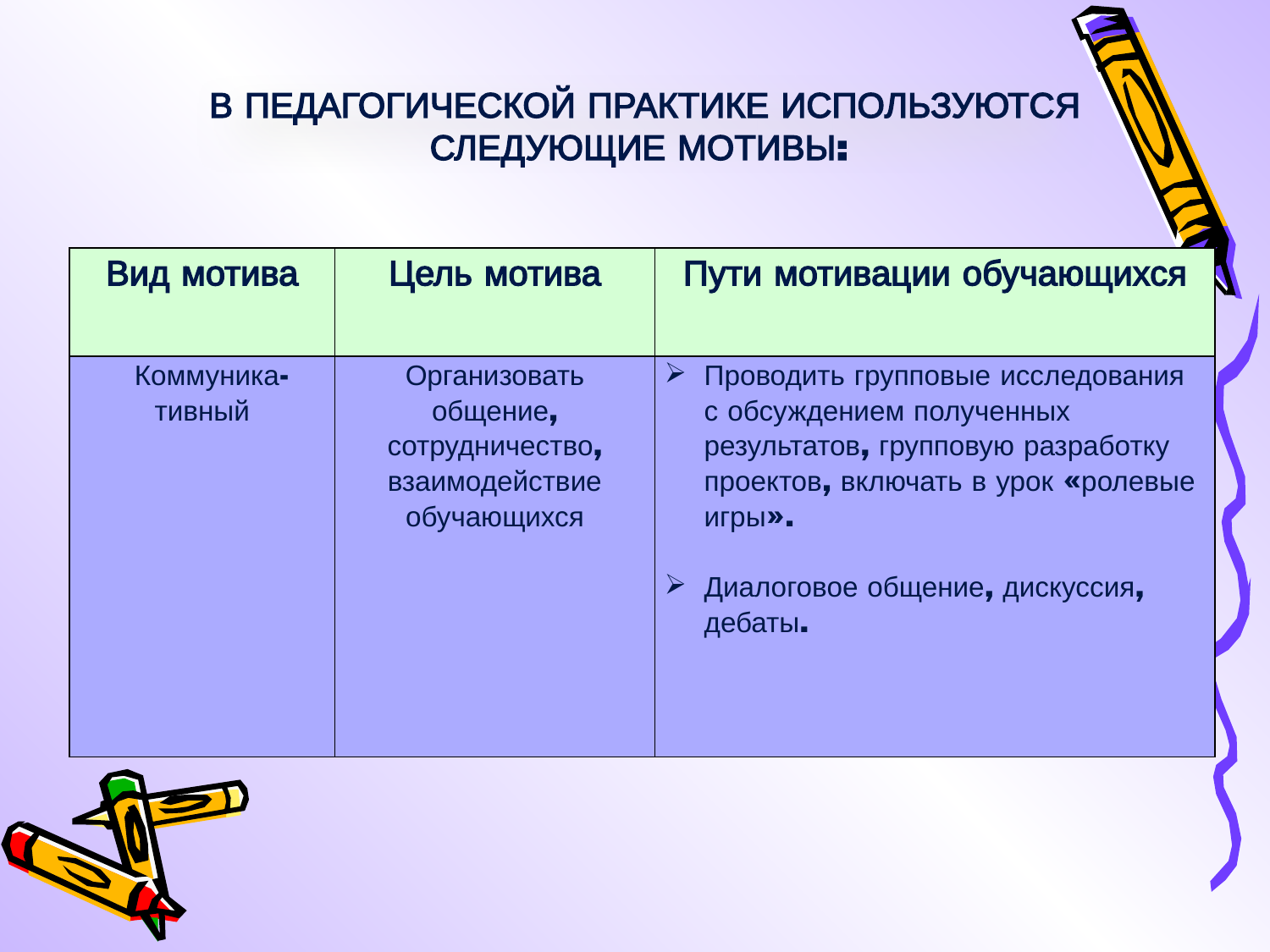

В ПЕДАГОГИЧЕСКОЙ ПРАКТИКЕ ИСПОЛЬЗУЮТСЯ СЛЕДУЮЩИЕ МОТИВЫ:
| Вид мотива | Цель мотива | Пути мотивации обучающихся |
| --- | --- | --- |
| Коммуника-тивный | Организовать общение, сотрудничество, взаимодействие обучающихся | Проводить групповые исследования с обсуждением полученных результатов, групповую разработку проектов, включать в урок «ролевые игры». Диалоговое общение, дискуссия, дебаты. |